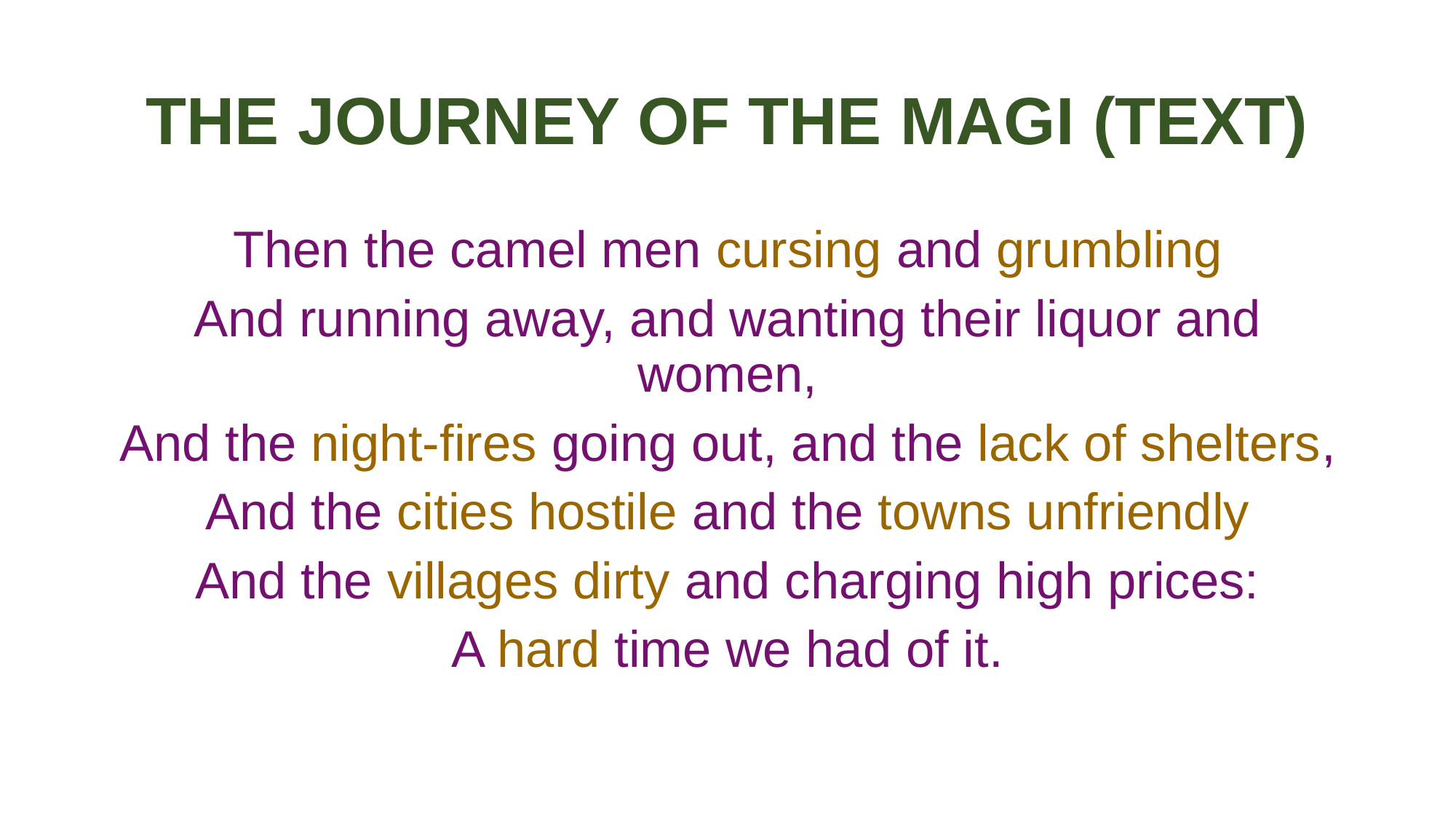

# THE JOURNEY OF THE MAGI (TEXT)
Then the camel men cursing and grumbling
And running away, and wanting their liquor and women,
And the night-fires going out, and the lack of shelters,
And the cities hostile and the towns unfriendly
And the villages dirty and charging high prices:
A hard time we had of it.